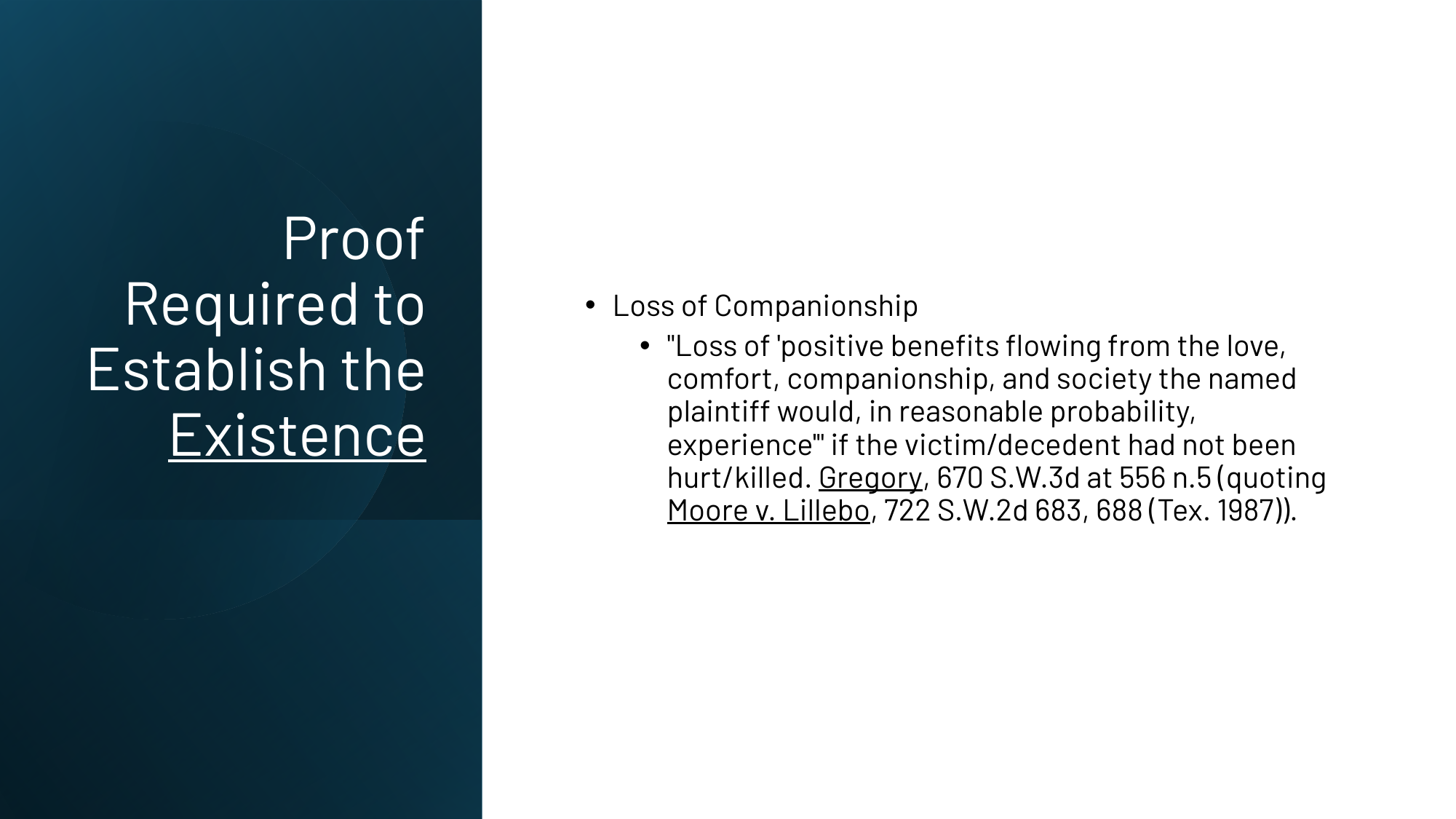

# Proof Required to Establish the Existence
Loss of Companionship
"Loss of 'positive benefits flowing from the love, comfort, companionship, and society the named plaintiff would, in reasonable probability, experience'" if the victim/decedent had not been hurt/killed. Gregory, 670 S.W.3d at 556 n.5 (quoting Moore v. Lillebo, 722 S.W.2d 683, 688 (Tex. 1987)).

VARGHESE SUMMERSETT